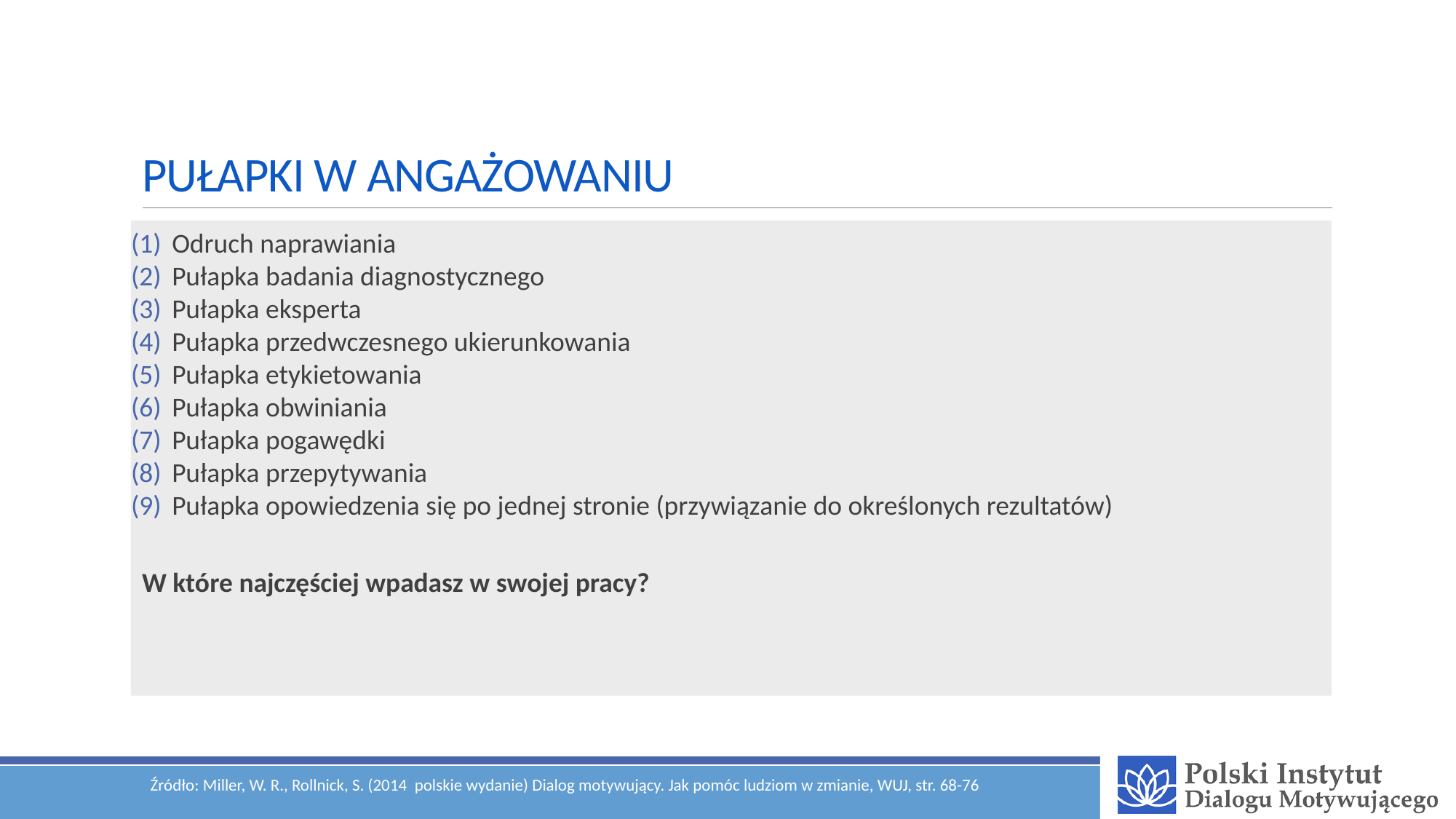

# PUŁAPKI W ANGAŻOWANIU
Odruch naprawiania
Pułapka badania diagnostycznego
Pułapka eksperta
Pułapka przedwczesnego ukierunkowania
Pułapka etykietowania
Pułapka obwiniania
Pułapka pogawędki
Pułapka przepytywania
Pułapka opowiedzenia się po jednej stronie (przywiązanie do określonych rezultatów)
W które najczęściej wpadasz w swojej pracy?
Źródło: Miller, W. R., Rollnick, S. (2014  polskie wydanie) Dialog motywujący. Jak pomóc ludziom w zmianie, WUJ, str. 68-76